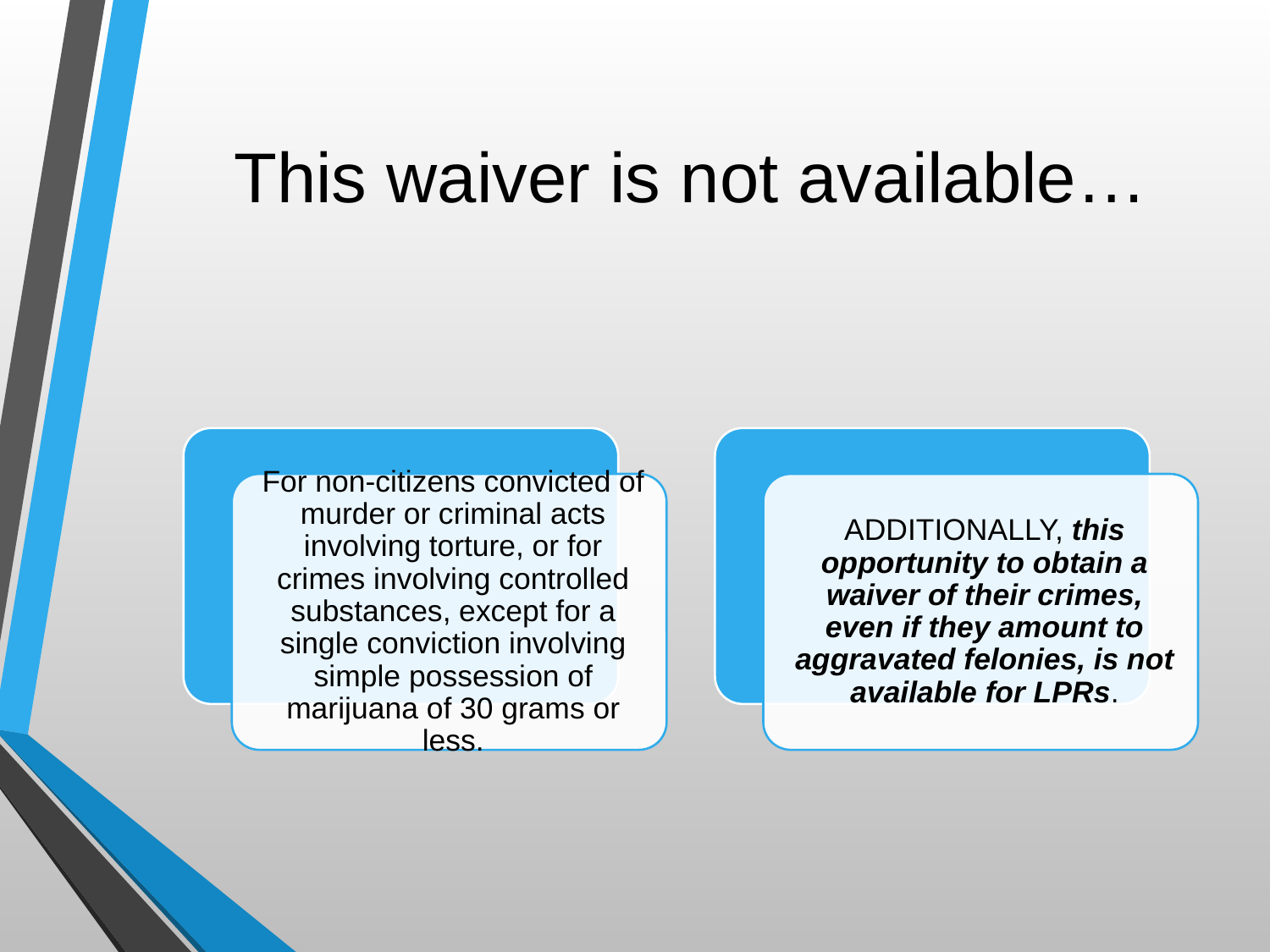

# This waiver is not available…
For non-citizens convicted of murder or criminal acts involving torture, or for crimes involving controlled substances, except for a single conviction involving simple possession of marijuana of 30 grams or less.
ADDITIONALLY, this opportunity to obtain a waiver of their crimes, even if they amount to aggravated felonies, is not available for LPRs.